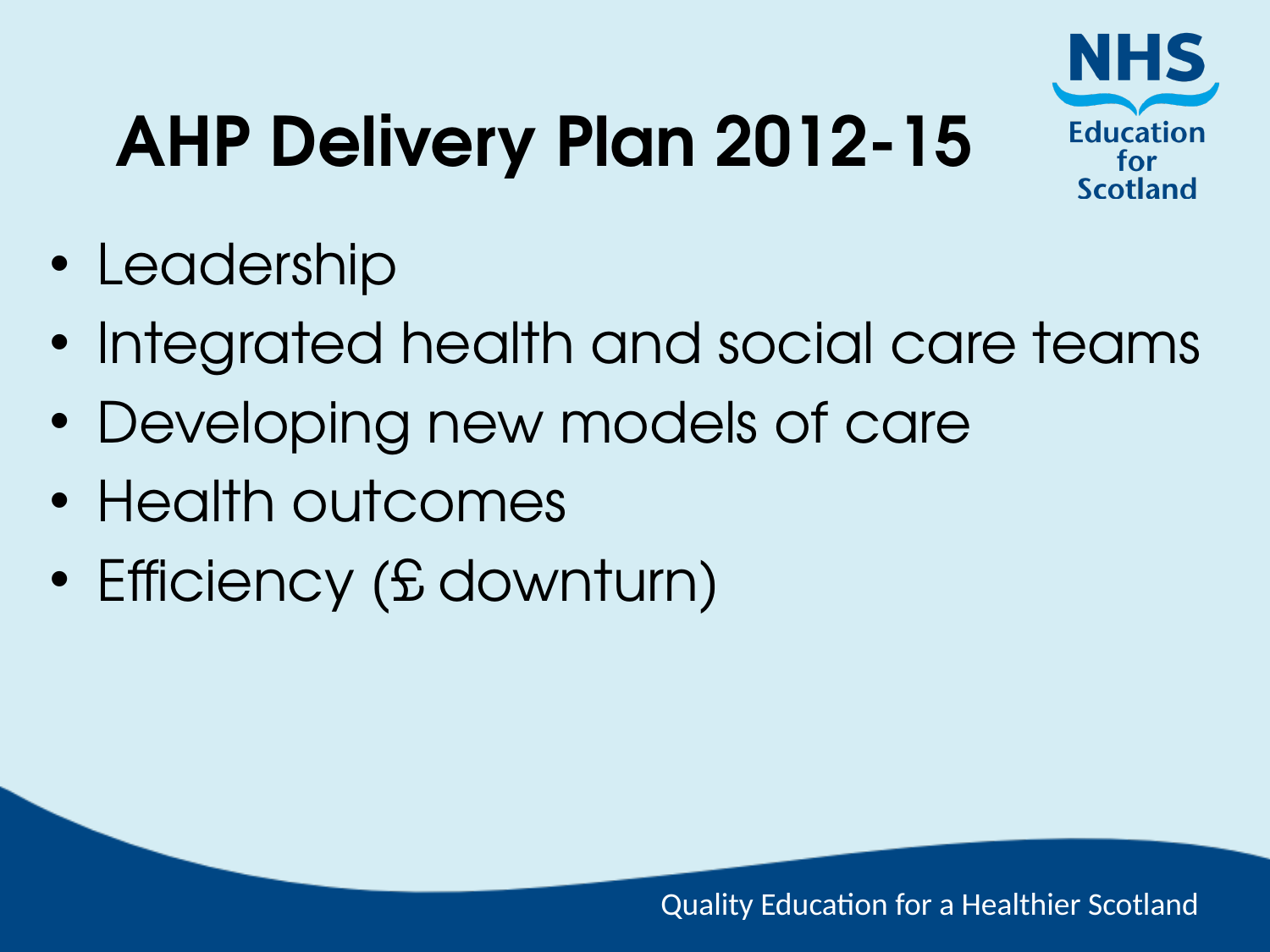

AHP Delivery Plan 2012-15
Leadership
Integrated health and social care teams
Developing new models of care
Health outcomes
Efficiency (£ downturn)